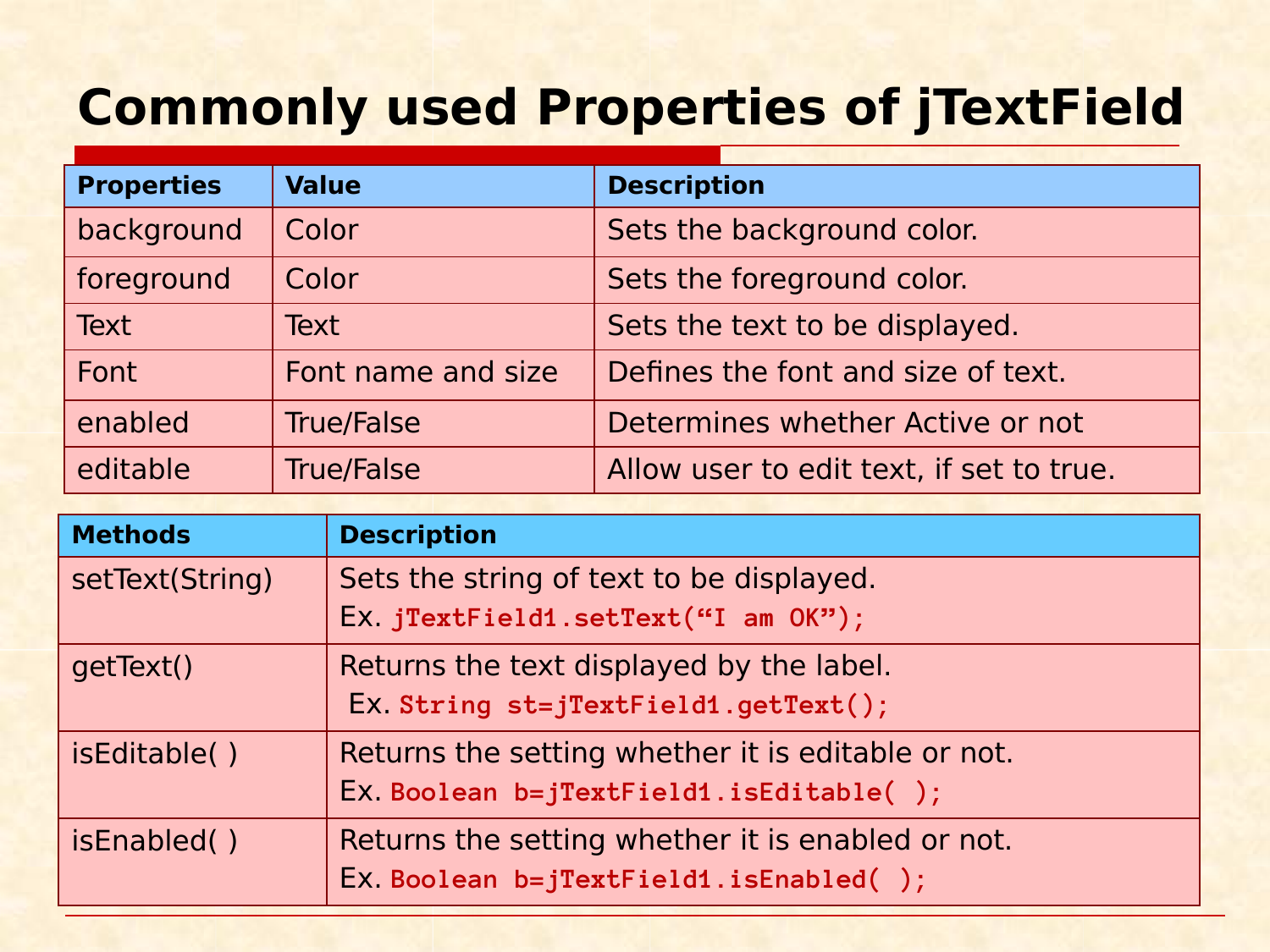

# Commonly used Properties of jTextField
|  |  |  |  |  |  |
| --- | --- | --- | --- | --- | --- |
| Properties |  | Value | Description |  |  |
| background |  | Color | Sets the background color. |  |  |
| foreground |  | Color | Sets the foreground color. |  |  |
| Text |  | Text | Sets the text to be displayed. |  |  |
| Font |  | Font name and size | Defines the font and size of text. |  |  |
| enabled |  | True/False | Determines whether Active or not |  |  |
| editable |  | True/False | Allow user to edit text, if set to true. |  |  |
| Methods | Description |
| --- | --- |
| setText(String) | Sets the string of text to be displayed. Ex. jTextField1.setText(“I am OK”); |
| getText() | Returns the text displayed by the label. Ex. String st=jTextField1.getText(); |
| isEditable( ) | Returns the setting whether it is editable or not. Ex. Boolean b=jTextField1.isEditable( ); |
| isEnabled( ) | Returns the setting whether it is enabled or not. Ex. Boolean b=jTextField1.isEnabled( ); |